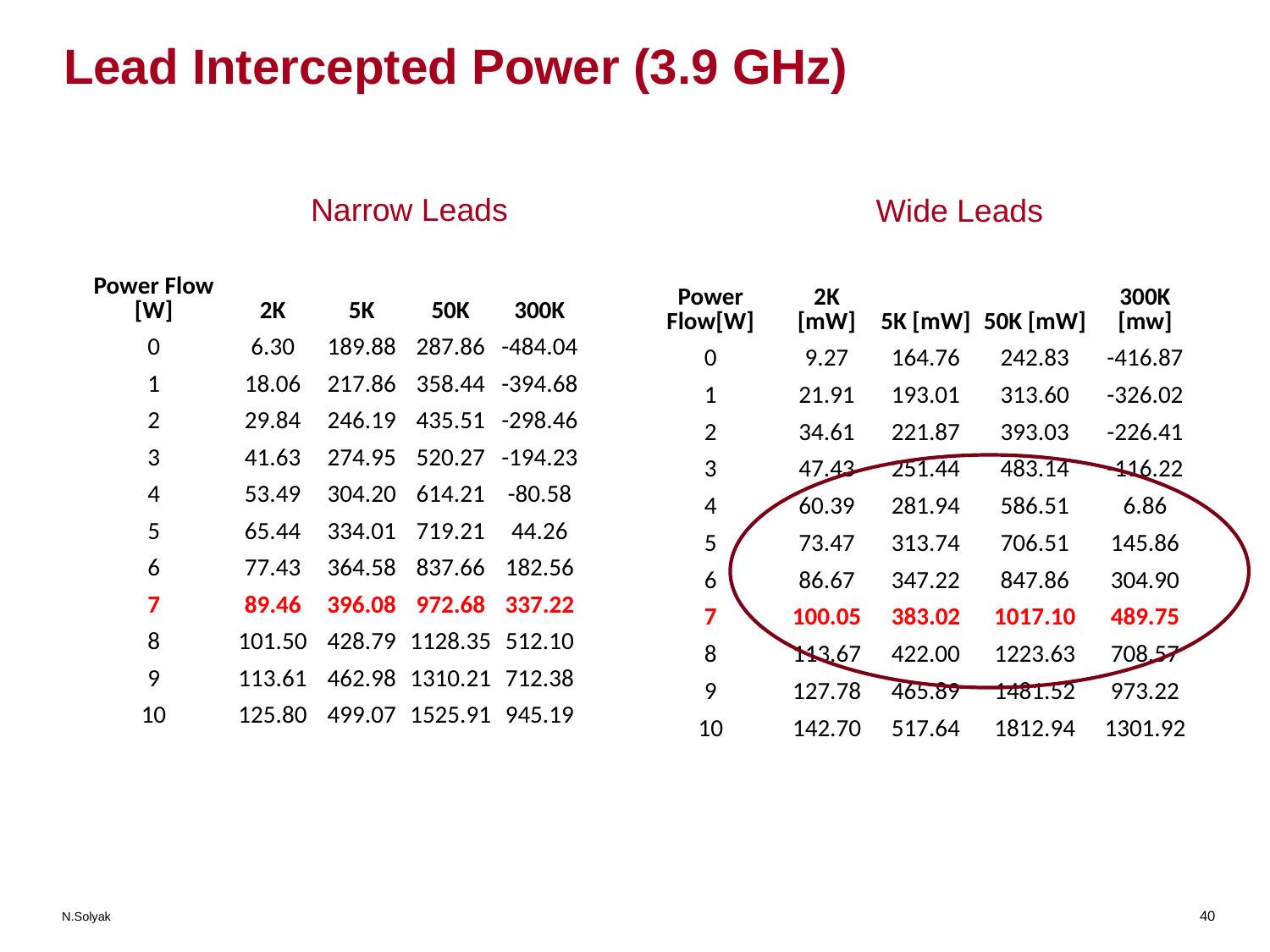

# Lead Intercepted Power (3.9 GHz)
Narrow Leads
Wide Leads
| Power Flow [W] | 2K | 5K | 50K | 300K |
| --- | --- | --- | --- | --- |
| 0 | 6.30 | 189.88 | 287.86 | -484.04 |
| 1 | 18.06 | 217.86 | 358.44 | -394.68 |
| 2 | 29.84 | 246.19 | 435.51 | -298.46 |
| 3 | 41.63 | 274.95 | 520.27 | -194.23 |
| 4 | 53.49 | 304.20 | 614.21 | -80.58 |
| 5 | 65.44 | 334.01 | 719.21 | 44.26 |
| 6 | 77.43 | 364.58 | 837.66 | 182.56 |
| 7 | 89.46 | 396.08 | 972.68 | 337.22 |
| 8 | 101.50 | 428.79 | 1128.35 | 512.10 |
| 9 | 113.61 | 462.98 | 1310.21 | 712.38 |
| 10 | 125.80 | 499.07 | 1525.91 | 945.19 |
| Power Flow[W] | 2K [mW] | 5K [mW] | 50K [mW] | 300K [mw] |
| --- | --- | --- | --- | --- |
| 0 | 9.27 | 164.76 | 242.83 | -416.87 |
| 1 | 21.91 | 193.01 | 313.60 | -326.02 |
| 2 | 34.61 | 221.87 | 393.03 | -226.41 |
| 3 | 47.43 | 251.44 | 483.14 | -116.22 |
| 4 | 60.39 | 281.94 | 586.51 | 6.86 |
| 5 | 73.47 | 313.74 | 706.51 | 145.86 |
| 6 | 86.67 | 347.22 | 847.86 | 304.90 |
| 7 | 100.05 | 383.02 | 1017.10 | 489.75 |
| 8 | 113.67 | 422.00 | 1223.63 | 708.57 |
| 9 | 127.78 | 465.89 | 1481.52 | 973.22 |
| 10 | 142.70 | 517.64 | 1812.94 | 1301.92 |

40
N.Solyak